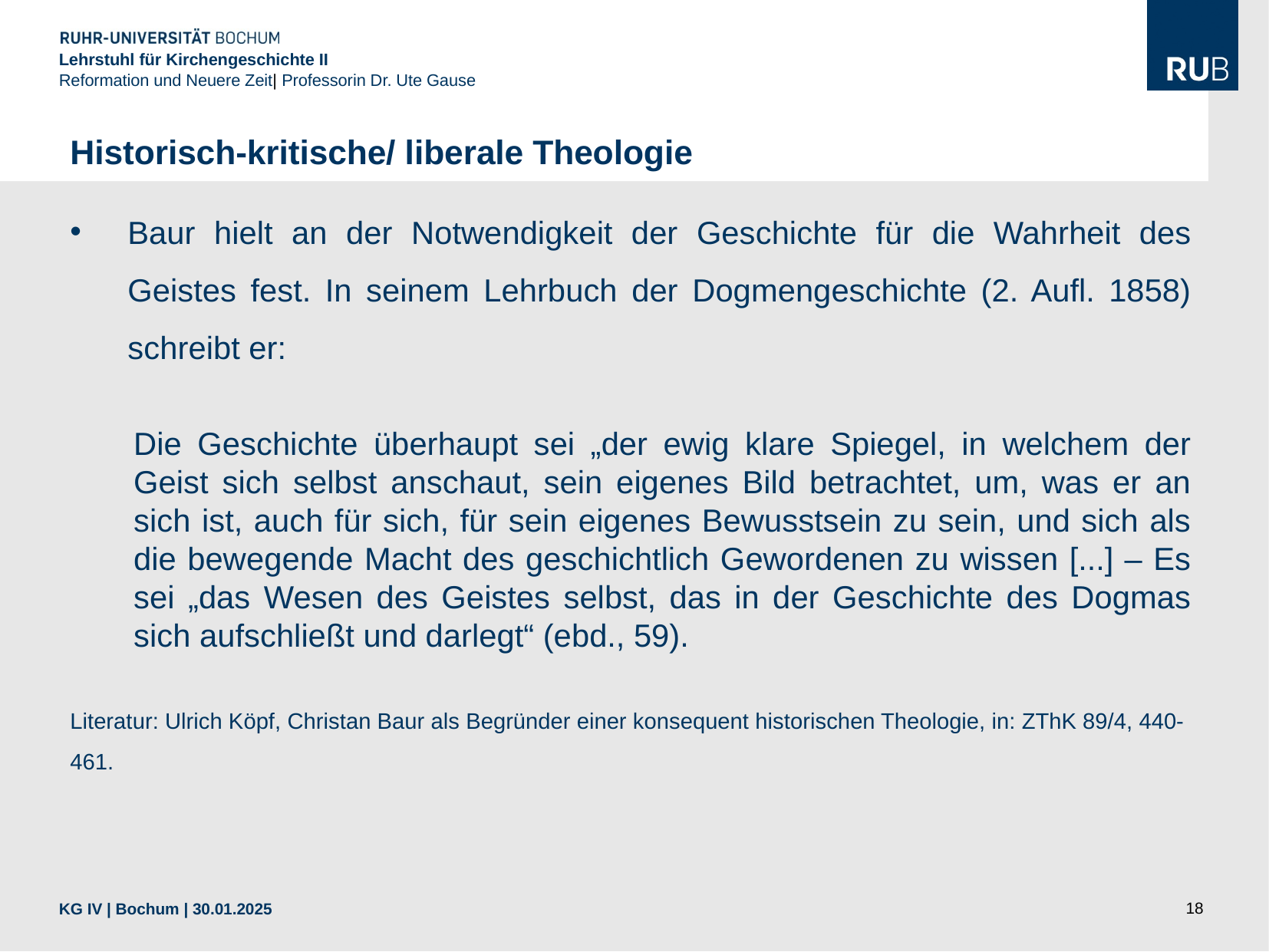

Lehrstuhl für Kirchengeschichte II
Reformation und Neuere Zeit| Professorin Dr. Ute Gause
Historisch-kritische/ liberale Theologie
Baur hielt an der Notwendigkeit der Geschichte für die Wahrheit des Geistes fest. In seinem Lehrbuch der Dogmengeschichte (2. Aufl. 1858) schreibt er:

Die Geschichte überhaupt sei „der ewig klare Spiegel, in welchem der Geist sich selbst anschaut, sein eigenes Bild betrachtet, um, was er an sich ist, auch für sich, für sein eigenes Bewusstsein zu sein, und sich als die bewegende Macht des geschichtlich Gewordenen zu wissen [...] – Es sei „das Wesen des Geistes selbst, das in der Geschichte des Dogmas sich aufschließt und darlegt“ (ebd., 59).

Literatur: Ulrich Köpf, Christan Baur als Begründer einer konsequent historischen Theologie, in: ZThK 89/4, 440-461.

KG IV | Bochum | 30.01.2025